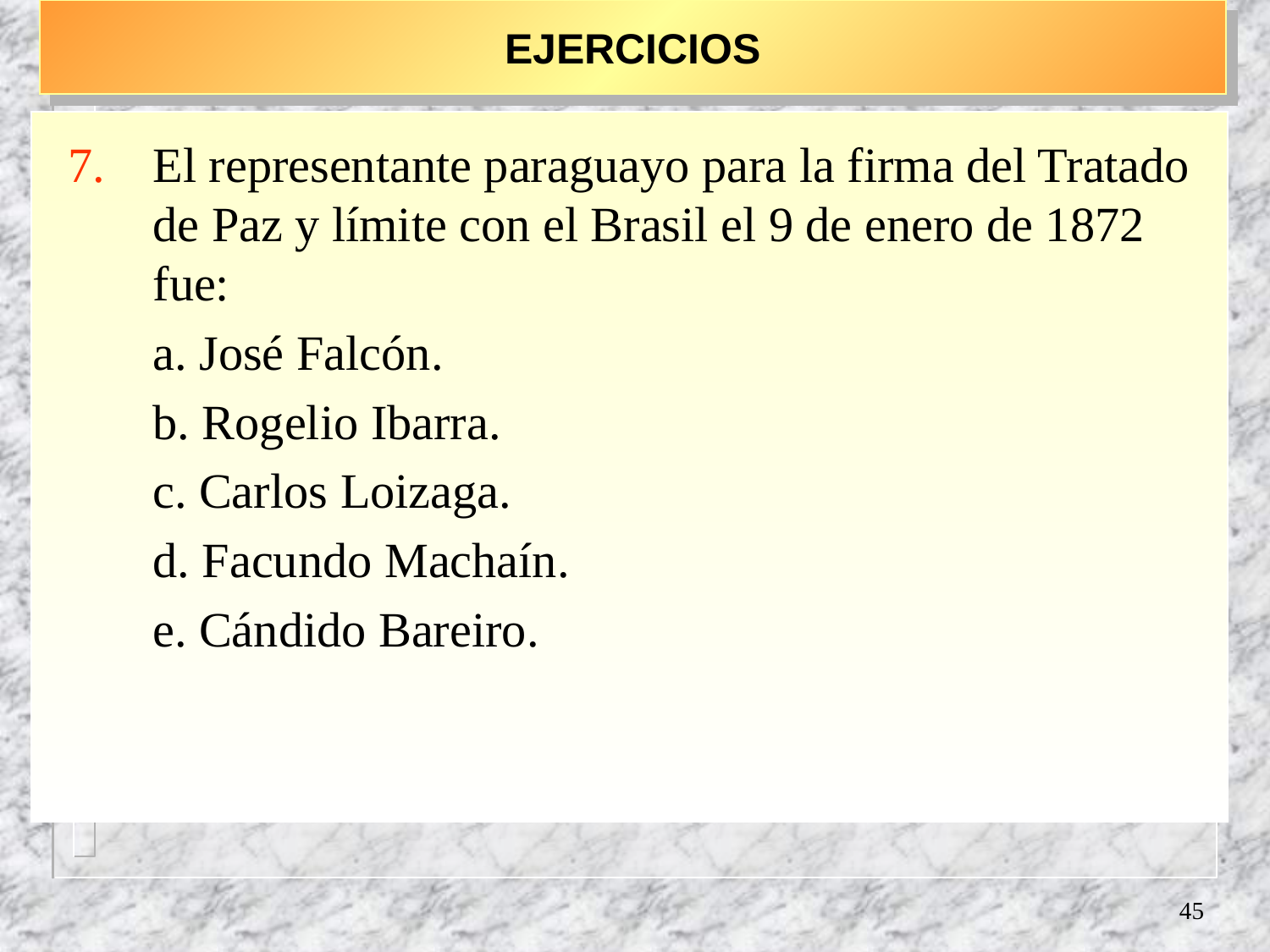

# EJERCICIOS

El representante paraguayo para la firma del Tratado de Paz y límite con el Brasil el 9 de enero de 1872  fue:
	a. José Falcón.
	b. Rogelio Ibarra.
	c. Carlos Loizaga.
	d. Facundo Machaín.
	e. Cándido Bareiro.
45